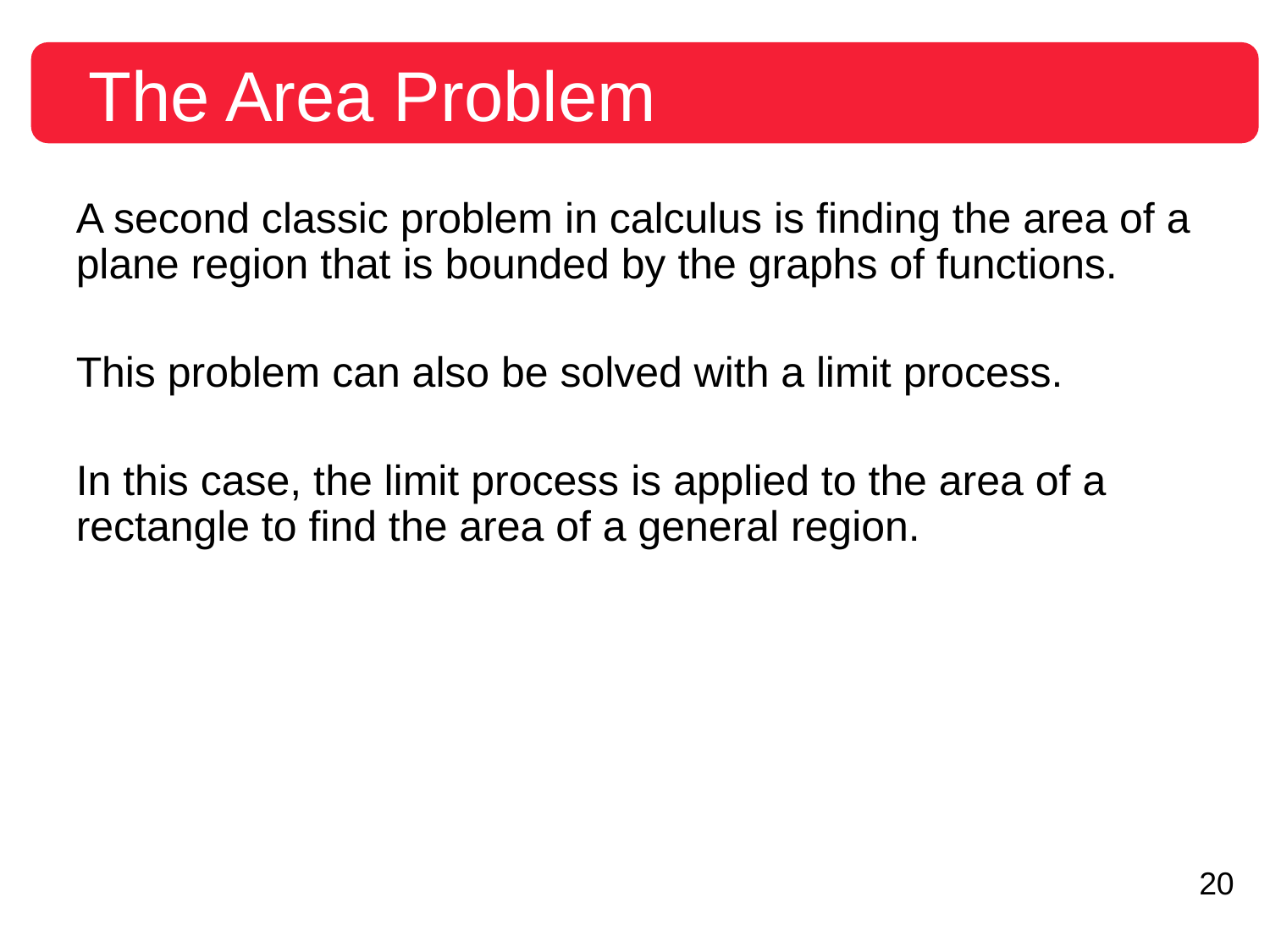

The Area Problem
A second classic problem in calculus is finding the area of a plane region that is bounded by the graphs of functions.

This problem can also be solved with a limit process.

In this case, the limit process is applied to the area of a rectangle to find the area of a general region.